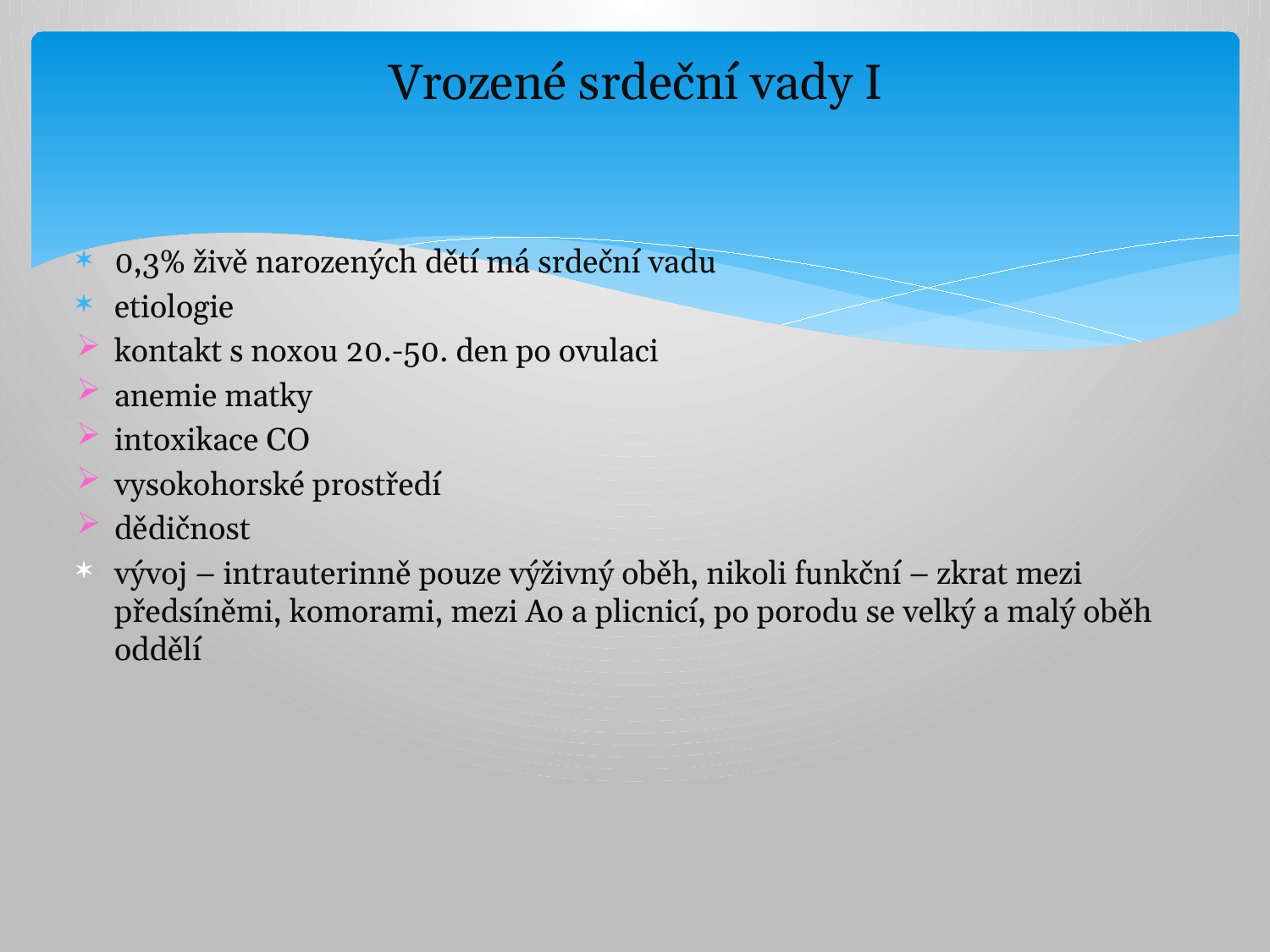

# Vrozené srdeční vady I

0,3% živě narozených dětí má srdeční vadu
etiologie
kontakt s noxou 20.-50. den po ovulaci
anemie matky
intoxikace CO
vysokohorské prostředí
dědičnost
vývoj – intrauterinně pouze výživný oběh, nikoli funkční – zkrat mezi předsíněmi, komorami, mezi Ao a plicnicí, po porodu se velký a malý oběh oddělí